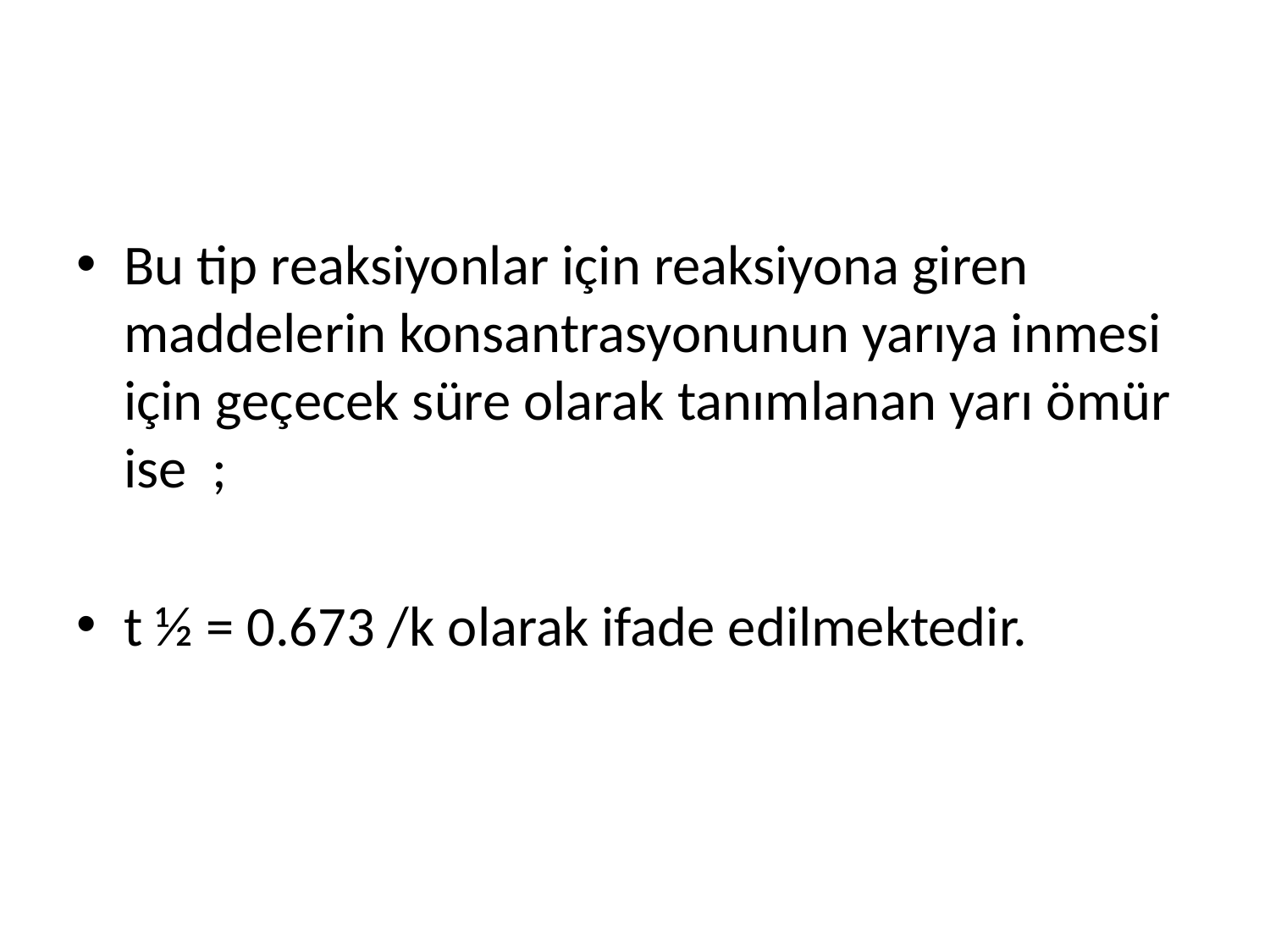

#
Bu tip reaksiyonlar için reaksiyona giren maddelerin konsantrasyonunun yarıya inmesi için geçecek süre olarak tanımlanan yarı ömür ise  ;

t ½ = 0.673 /k olarak ifade edilmektedir.